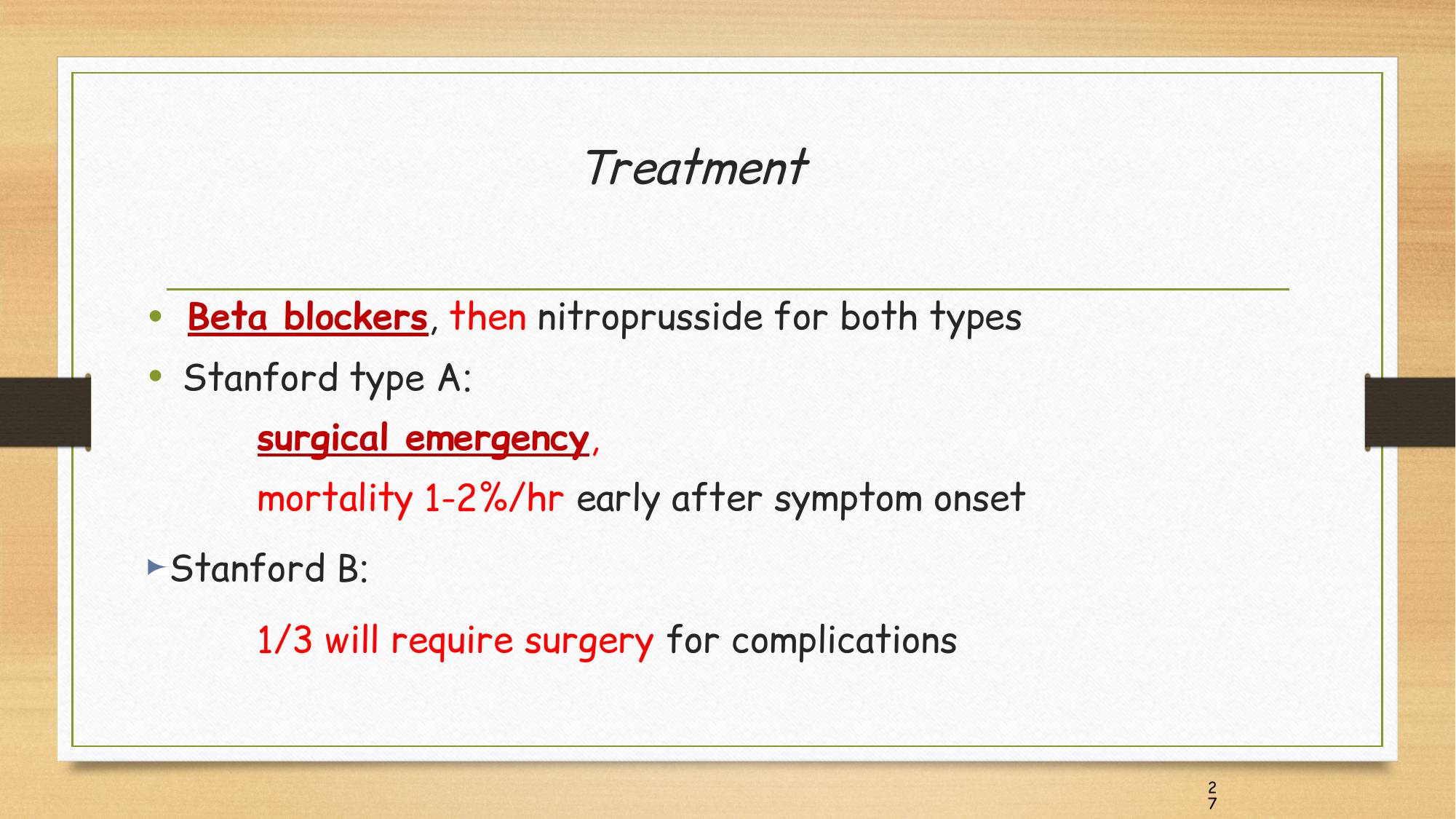

# Treatment
Beta blockers, then nitroprusside for both types
Stanford type A:
	surgical emergency,
	mortality 1-2%/hr early after symptom onset
Stanford B:
	1/3 will require surgery for complications

27